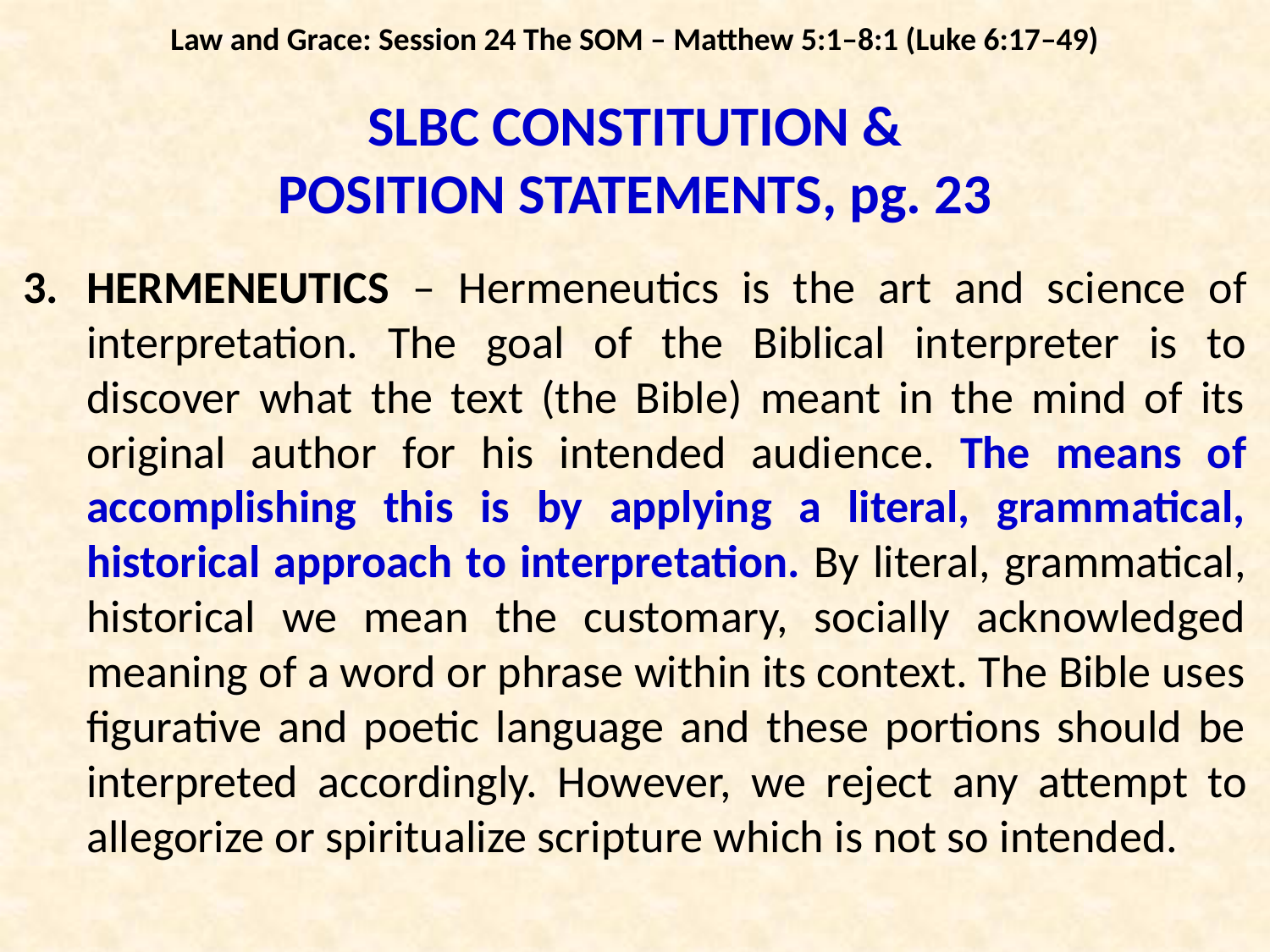

Law and Grace: Session 24 The SOM – Matthew 5:1–8:1 (Luke 6:17–49)
# SLBC CONSTITUTION & POSITION STATEMENTS, pg. 23
HERMENEUTICS – Hermeneutics is the art and sci­ence of interpretation. The goal of the Biblical in­terpreter is to discover what the text (the Bible) meant in the mind of its original author for his intended audi­ence. The means of accomplishing this is by applying a literal, grammatical, historical approach to interpre­tation. By literal, grammatical, historical we mean the customary, socially acknowledged meaning of a word or phrase within its context. The Bible uses figurative and poetic language and these portions should be interpreted accordingly. However, we reject any at­tempt to allegorize or spiritualize scripture which is not so intended.